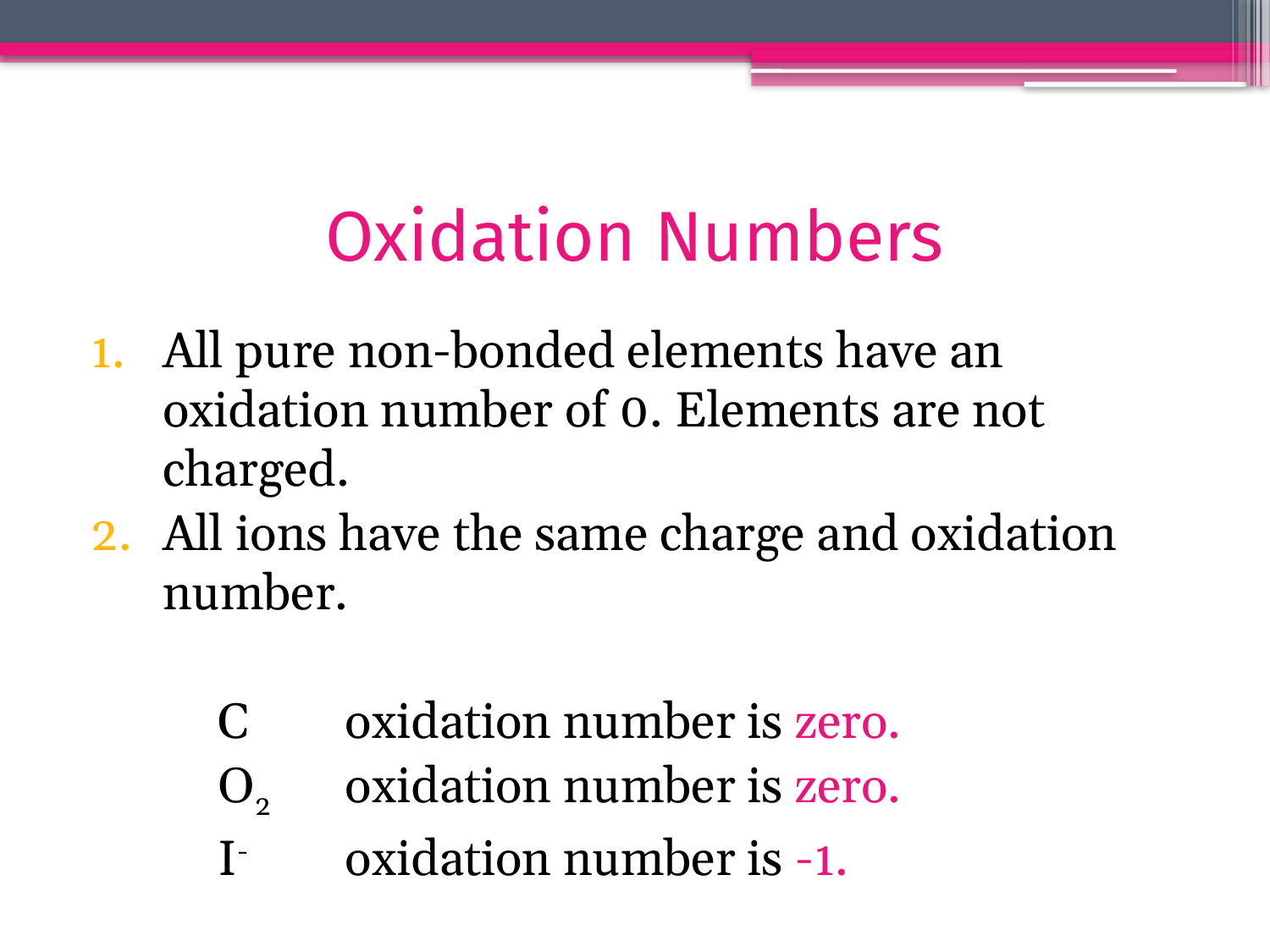

# Oxidation Numbers
All pure non-bonded elements have an oxidation number of 0. Elements are not charged.
All ions have the same charge and oxidation number.

	C 	oxidation number is zero.
	O2	oxidation number is zero.
	I-	oxidation number is -1.